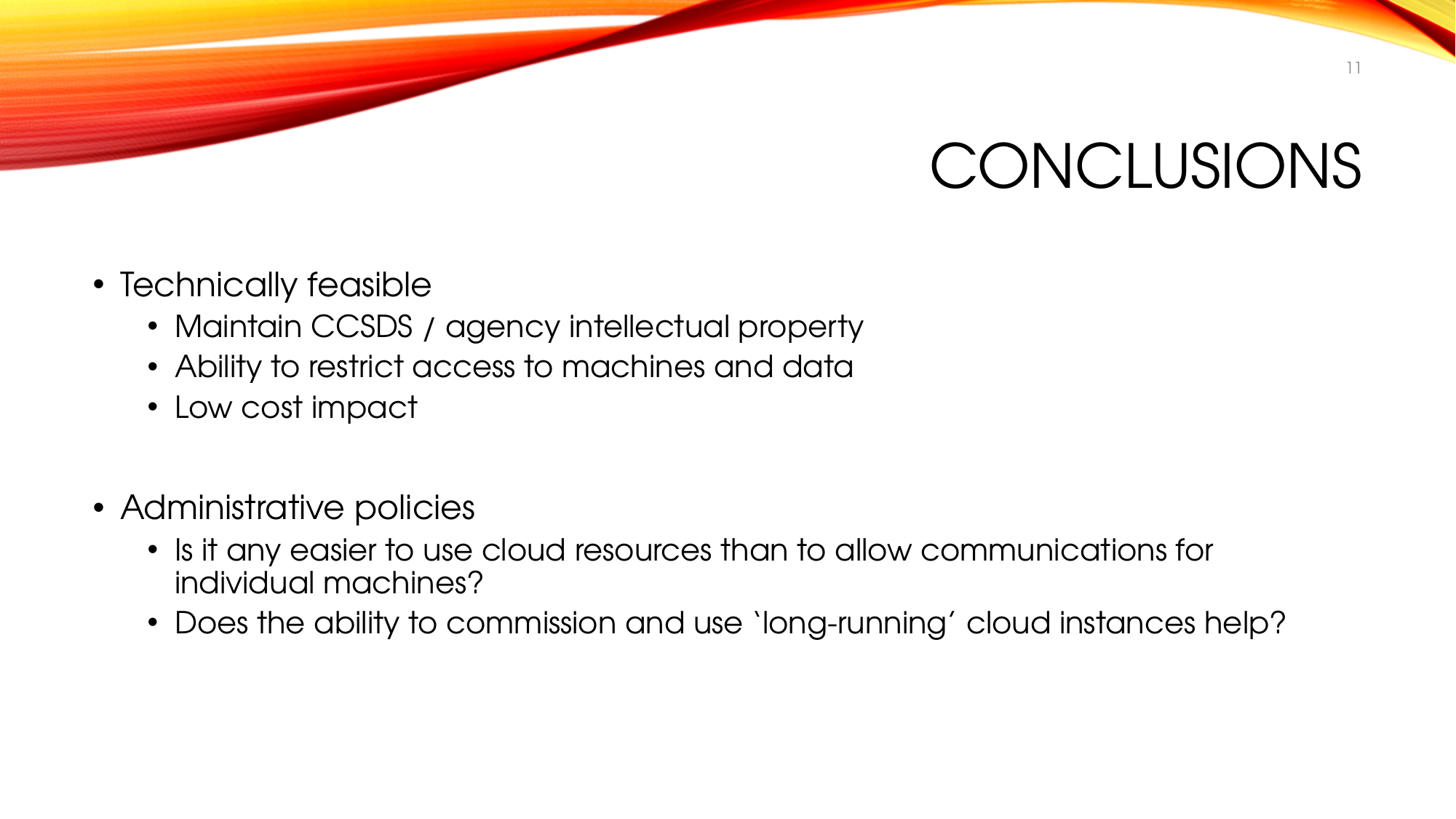

11
# Conclusions
Technically feasible
Maintain CCSDS / agency intellectual property
Ability to restrict access to machines and data
Low cost impact

Administrative policies
Is it any easier to use cloud resources than to allow communications for individual machines?
Does the ability to commission and use ‘long-running’ cloud instances help?